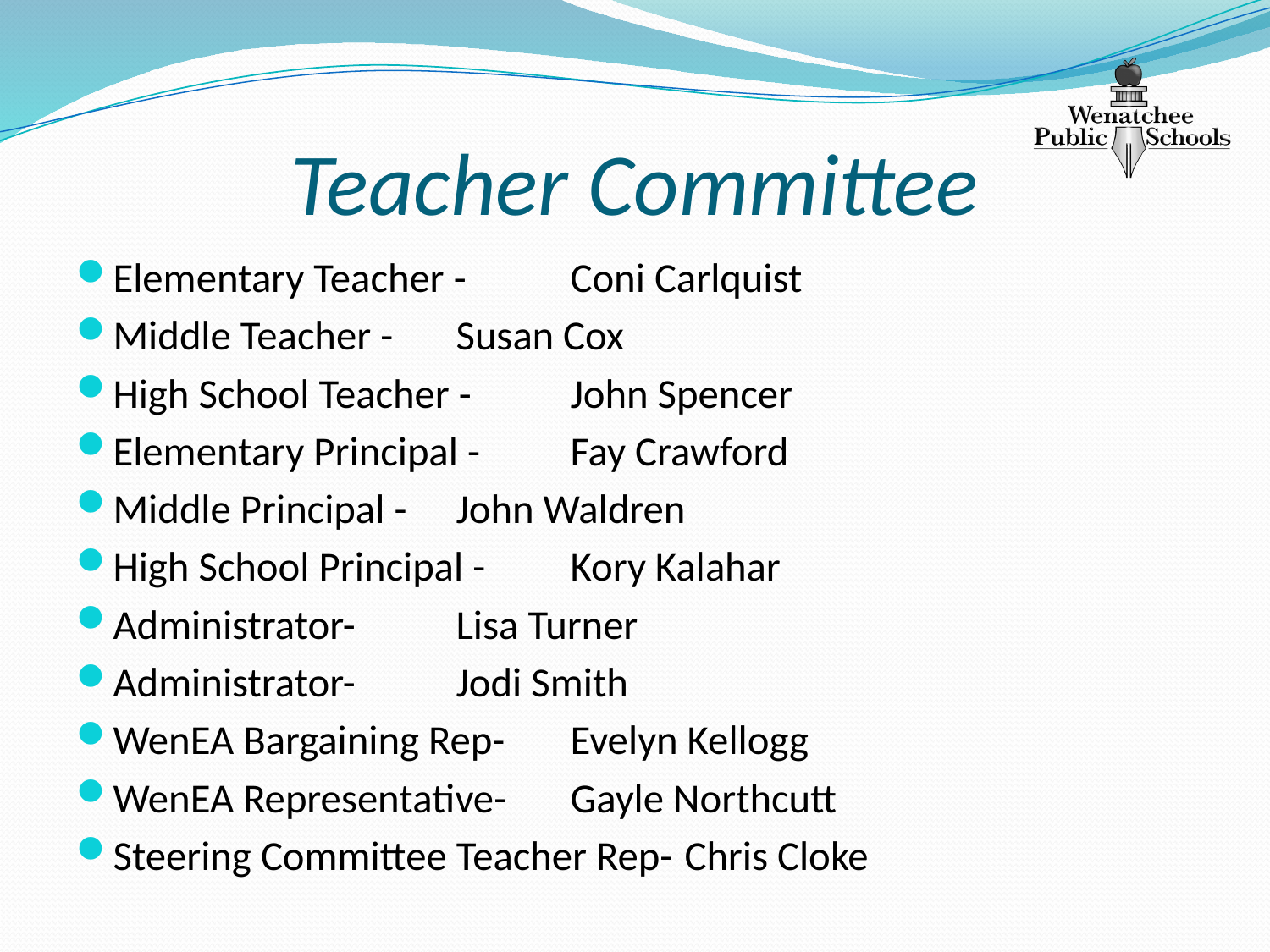

# Teacher Committee
Elementary Teacher - 			Coni Carlquist
Middle Teacher - 				Susan Cox
High School Teacher - 			John Spencer
Elementary Principal - 			Fay Crawford
Middle Principal - 				John Waldren
High School Principal - 			Kory Kalahar
Administrator-				Lisa Turner
Administrator- 				Jodi Smith
WenEA Bargaining Rep- 			Evelyn Kellogg
WenEA Representative- 			Gayle Northcutt
Steering Committee Teacher Rep- 		Chris Cloke